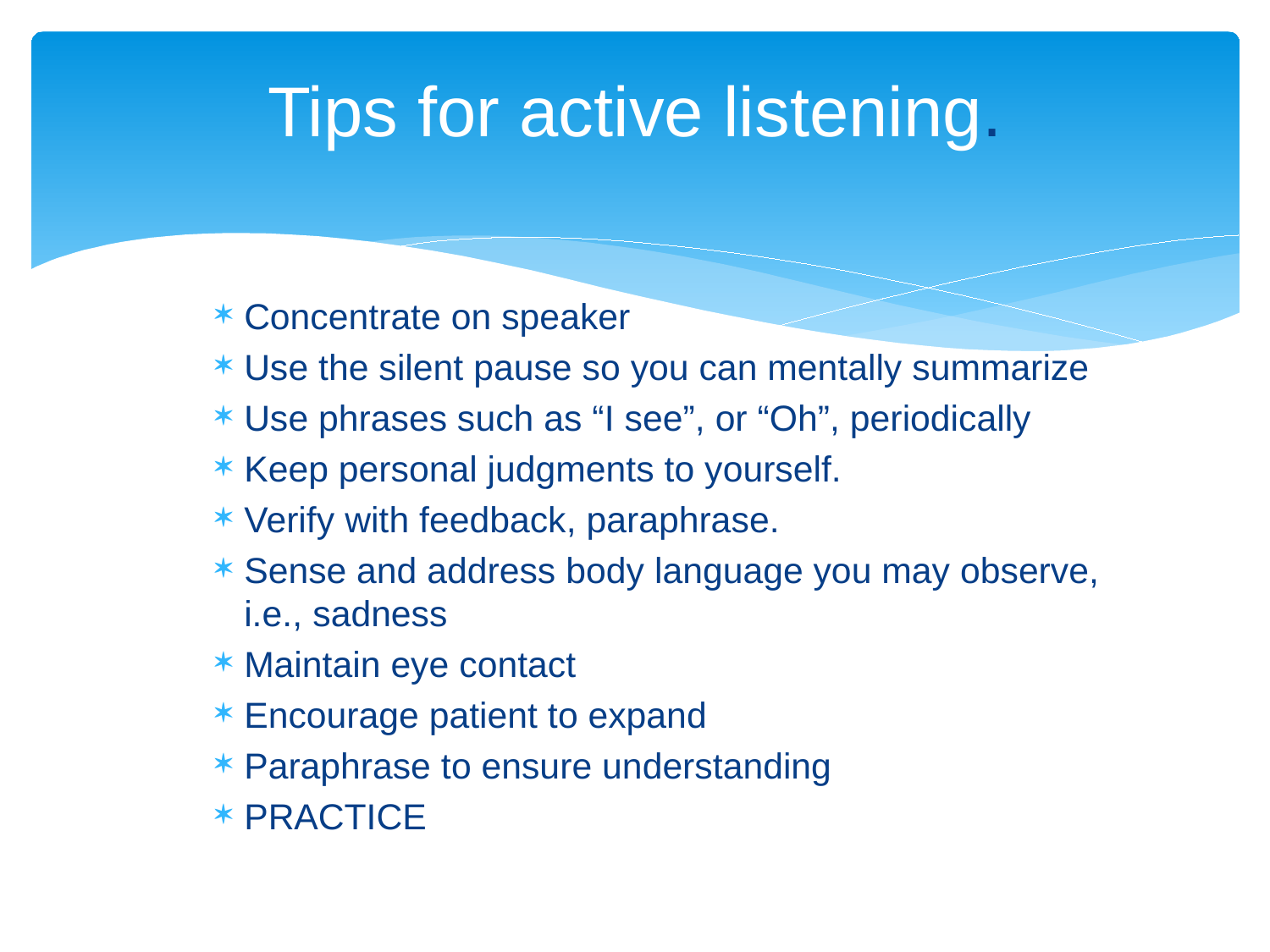

# Tips for active listening.
Concentrate on speaker
Use the silent pause so you can mentally summarize
Use phrases such as “I see”, or “Oh”, periodically
Keep personal judgments to yourself.
Verify with feedback, paraphrase.
Sense and address body language you may observe, i.e., sadness
Maintain eye contact
Encourage patient to expand
Paraphrase to ensure understanding
PRACTICE